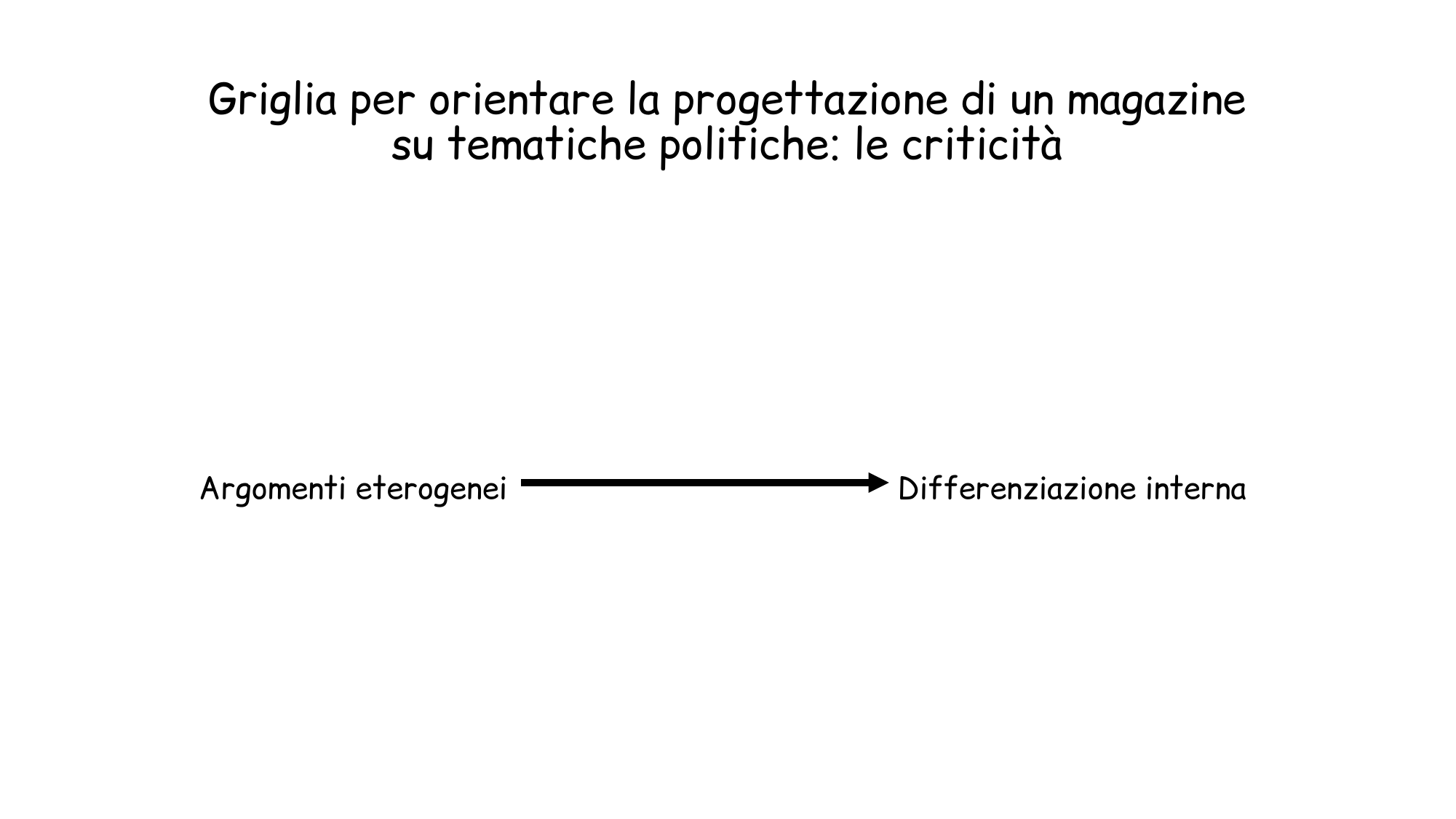

# Griglia per orientare la progettazione di un magazine su tematiche politiche: le criticità

Argomenti eterogenei                                           Differenziazione interna